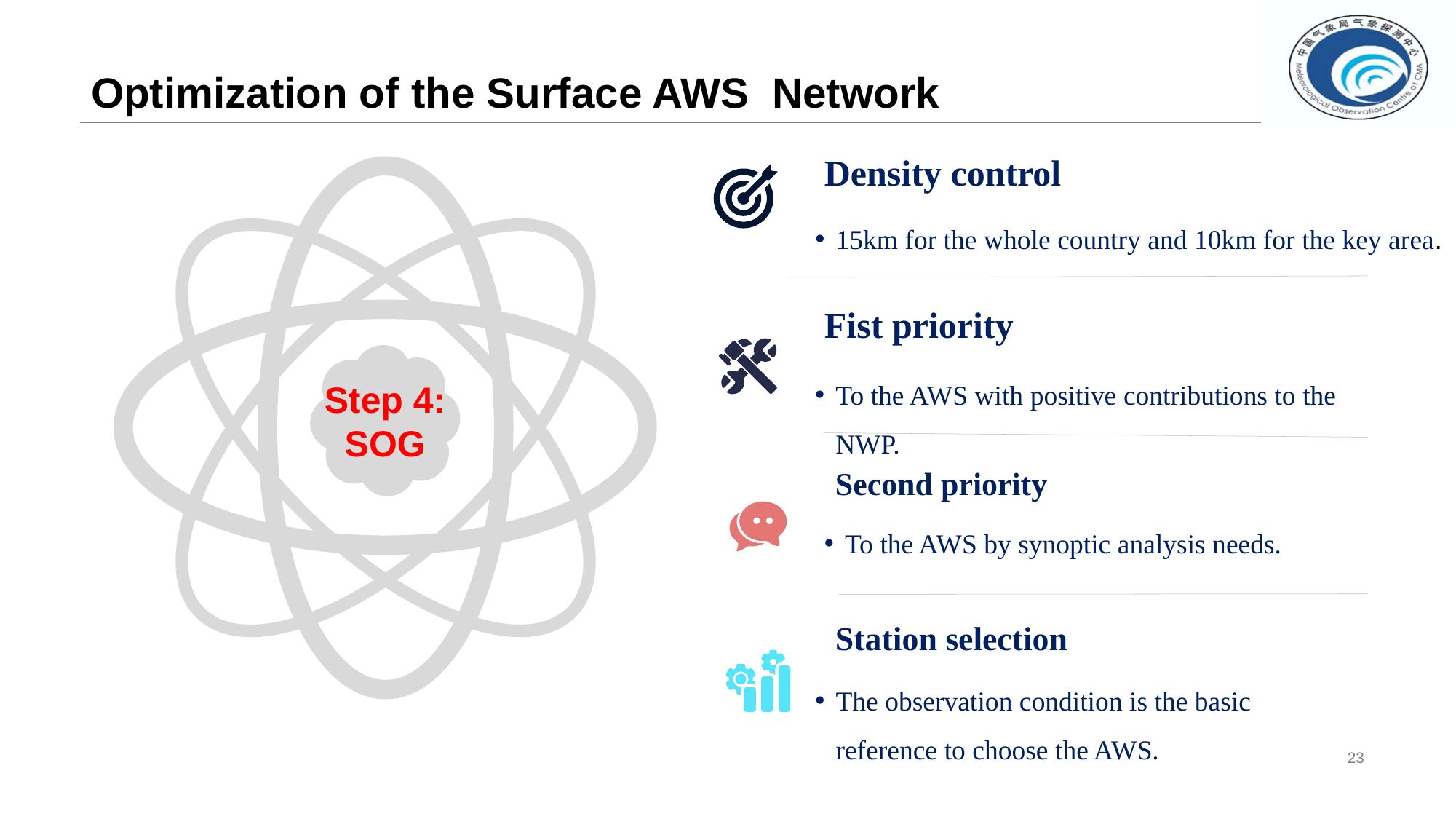

# Optimization of the Surface AWS  Network
Density control
15km for the whole country and 10km for the key area.

Fist priority
To the AWS with positive contributions to the NWP.

Step 4:
SOG
Second priority
To the AWS by synoptic analysis needs.

Station selection
The observation condition is the basic reference to choose the AWS.

23